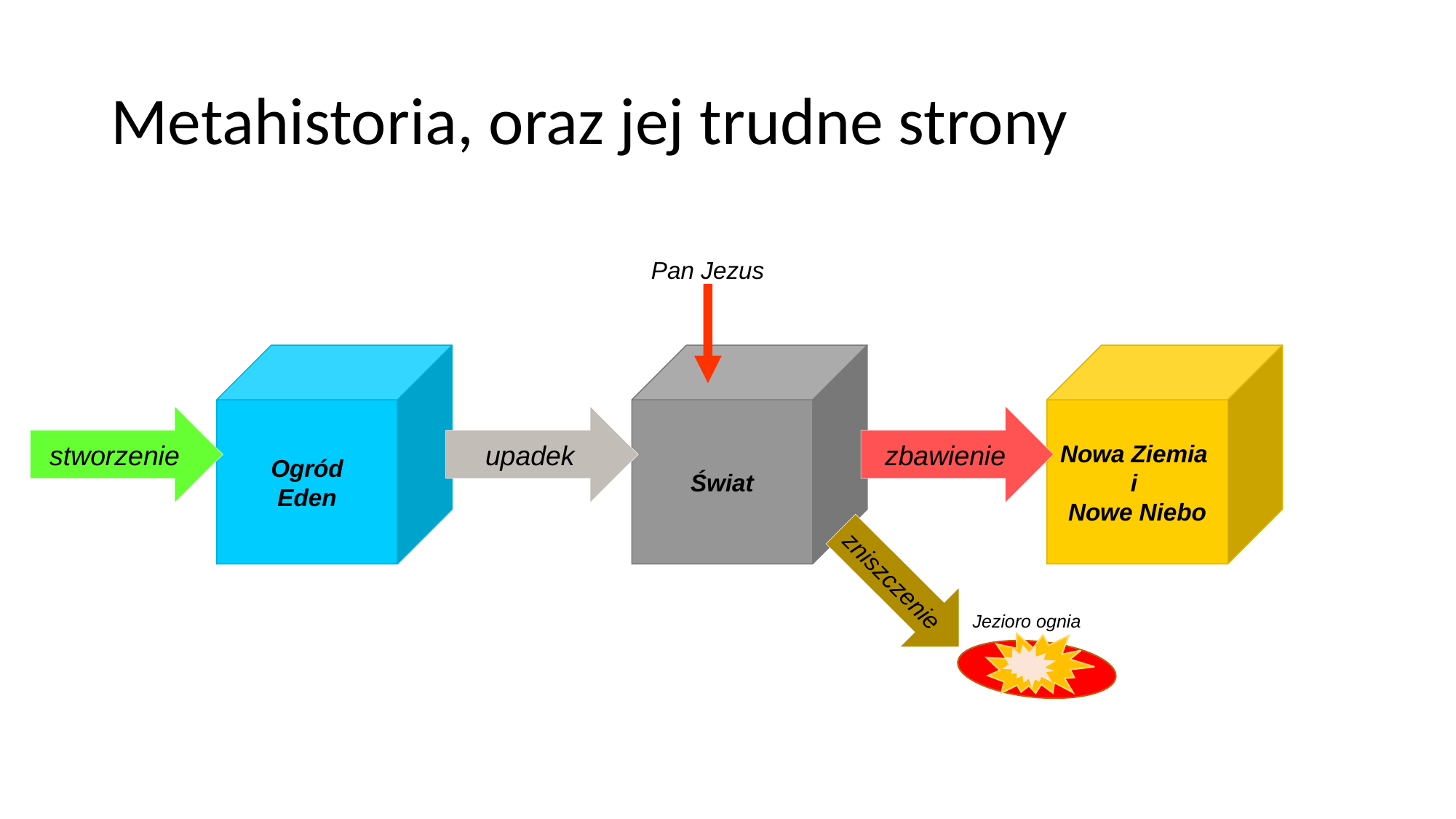

# Metahistoria, oraz jej trudne strony
Pan Jezus

Ogród
Eden
Świat
Nowa Ziemia
i
Nowe Niebo
stworzenie
upadek
zbawienie
zniszczenie
Jezioro ognia